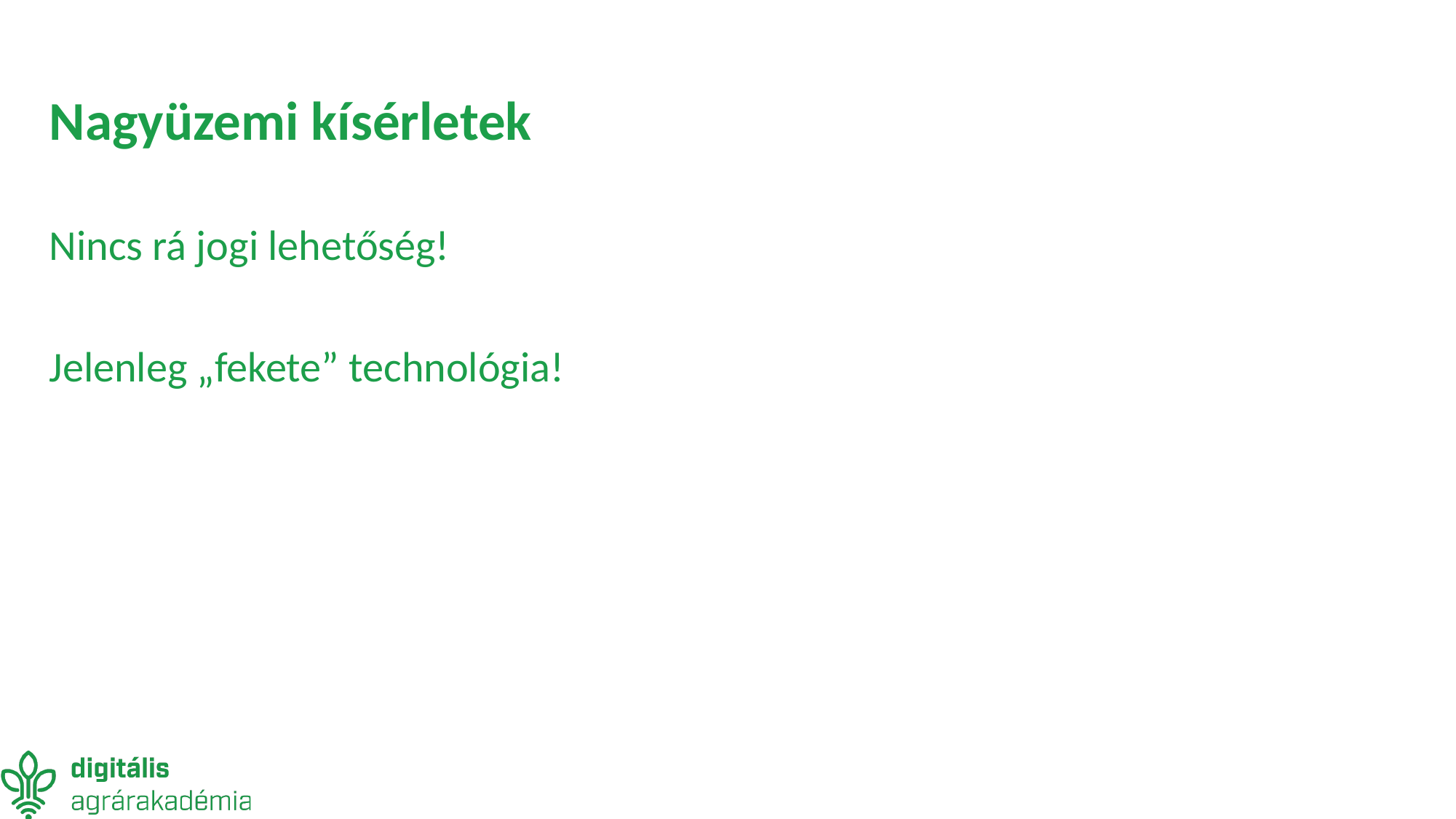

# Nagyüzemi kísérletek
Nincs rá jogi lehetőség!

Jelenleg „fekete” technológia!